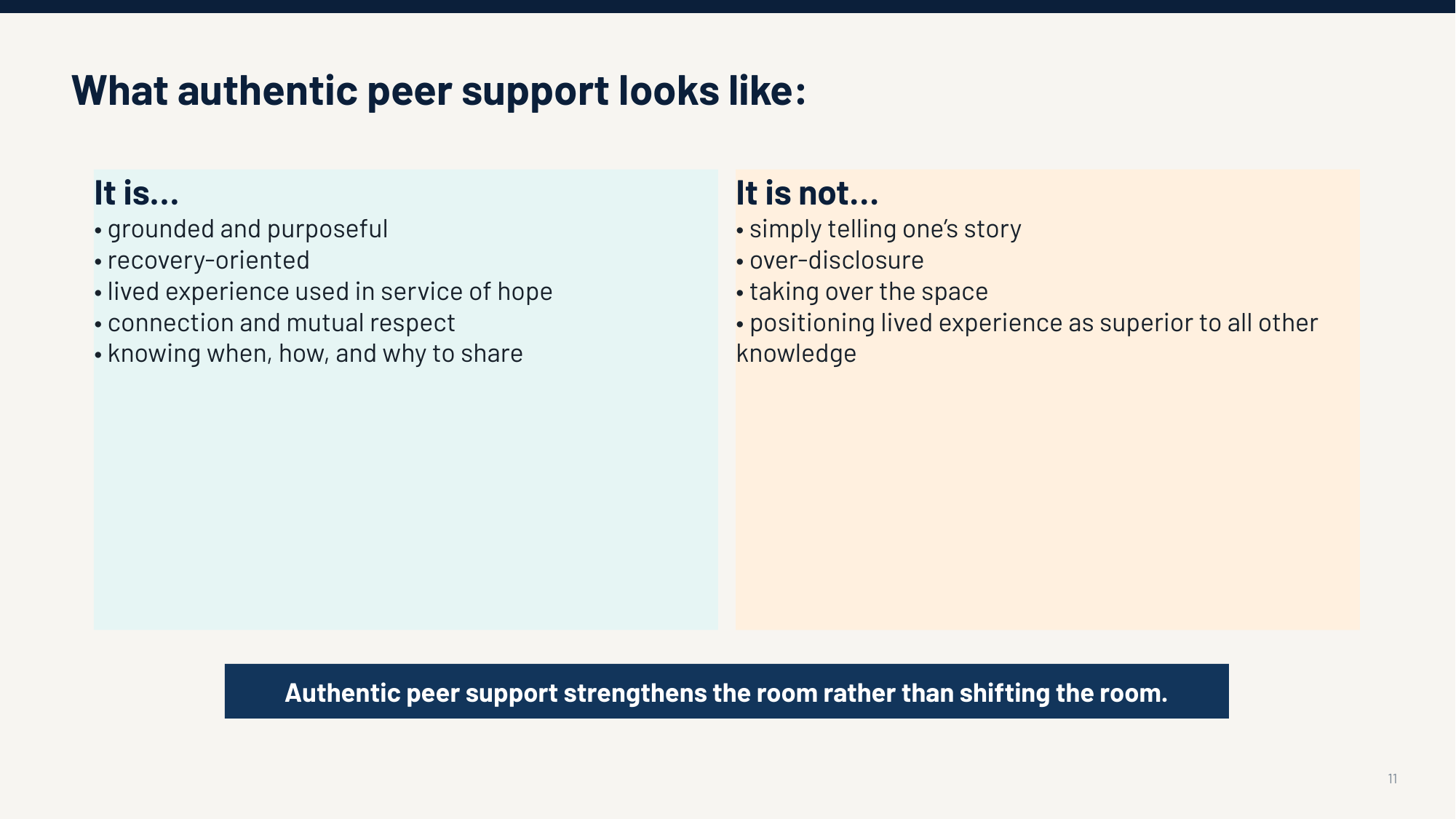

What authentic peer support looks like:
It is…
• grounded and purposeful
• recovery-oriented
• lived experience used in service of hope
• connection and mutual respect
• knowing when, how, and why to share
It is not…
• simply telling one’s story
• over-disclosure
• taking over the space
• positioning lived experience as superior to all other knowledge
Authentic peer support strengthens the room rather than shifting the room.
11